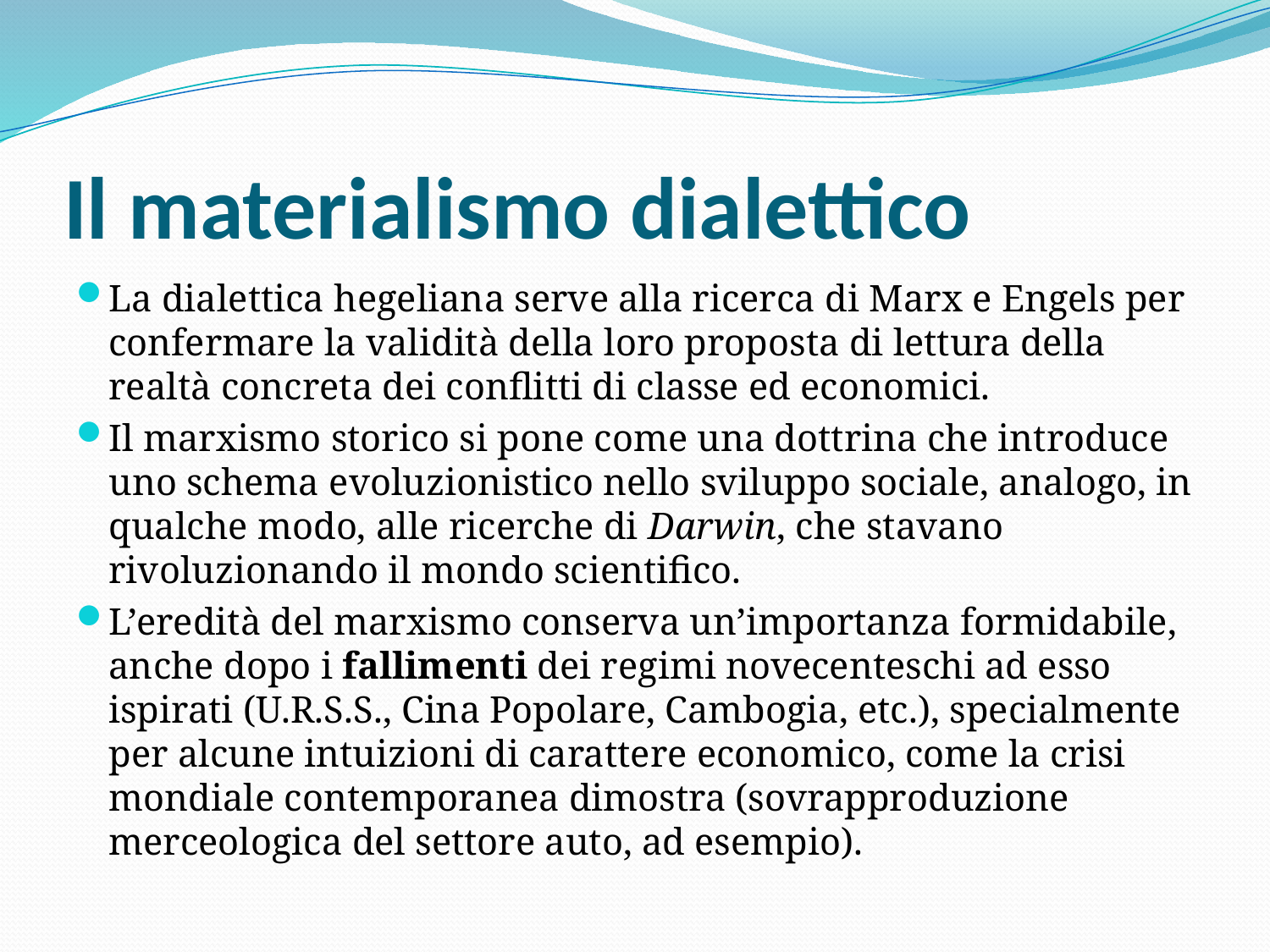

# Il materialismo dialettico
La dialettica hegeliana serve alla ricerca di Marx e Engels per confermare la validità della loro proposta di lettura della realtà concreta dei conflitti di classe ed economici.
Il marxismo storico si pone come una dottrina che introduce uno schema evoluzionistico nello sviluppo sociale, analogo, in qualche modo, alle ricerche di Darwin, che stavano rivoluzionando il mondo scientifico.
L’eredità del marxismo conserva un’importanza formidabile, anche dopo i fallimenti dei regimi novecenteschi ad esso ispirati (U.R.S.S., Cina Popolare, Cambogia, etc.), specialmente per alcune intuizioni di carattere economico, come la crisi mondiale contemporanea dimostra (sovrapproduzione merceologica del settore auto, ad esempio).